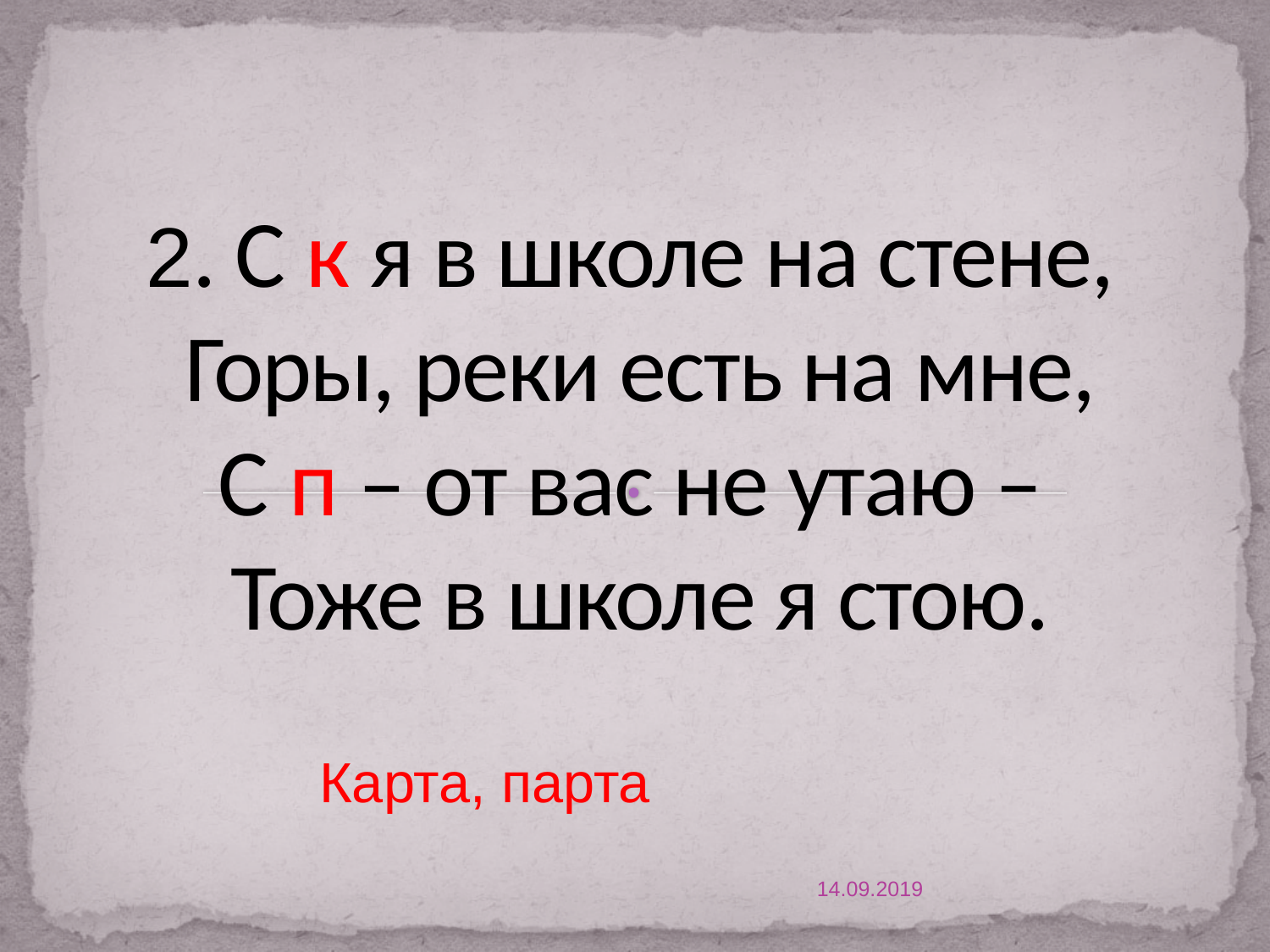

# 2. С к я в школе на стене, Горы, реки есть на мне, С п – от вас не утаю – Тоже в школе я стою.
Карта, парта
14.09.2019